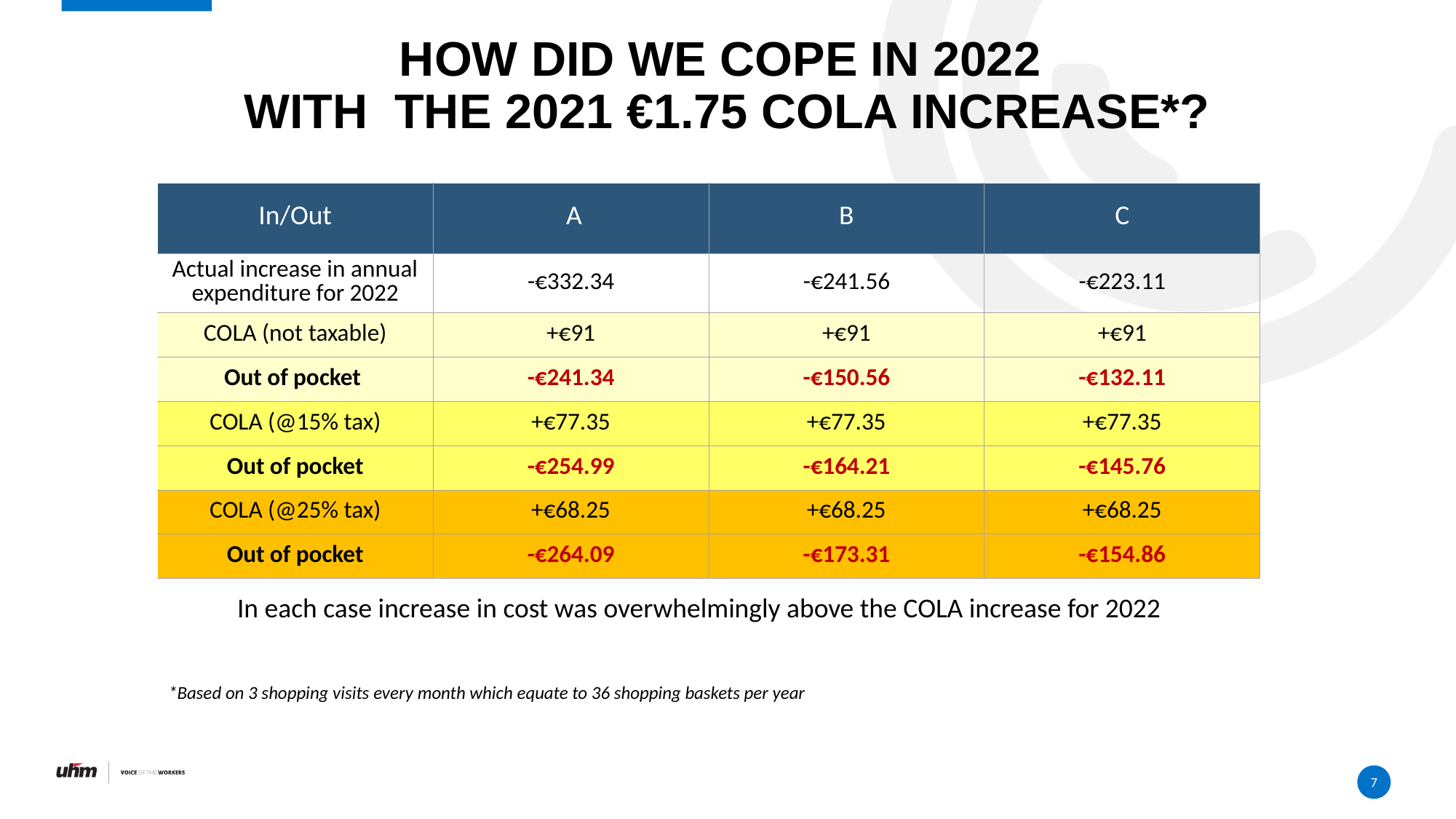

# How Did we cope in 2022 with  the 2021 €1.75 cola increase*?
| In/Out | A | B | C |
| --- | --- | --- | --- |
| Actual increase in annual expenditure for 2022 | -€332.34 | -€241.56 | -€223.11 |
| COLA (not taxable) | +€91 | +€91 | +€91 |
| Out of pocket | -€241.34 | -€150.56 | -€132.11 |
| COLA (@15% tax) | +€77.35 | +€77.35 | +€77.35 |
| Out of pocket | -€254.99 | -€164.21 | -€145.76 |
| COLA (@25% tax) | +€68.25 | +€68.25 | +€68.25 |
| Out of pocket | -€264.09 | -€173.31 | -€154.86 |
In each case increase in cost was overwhelmingly above the COLA increase for 2022
*Based on 3 shopping visits every month which equate to 36 shopping baskets per year

7